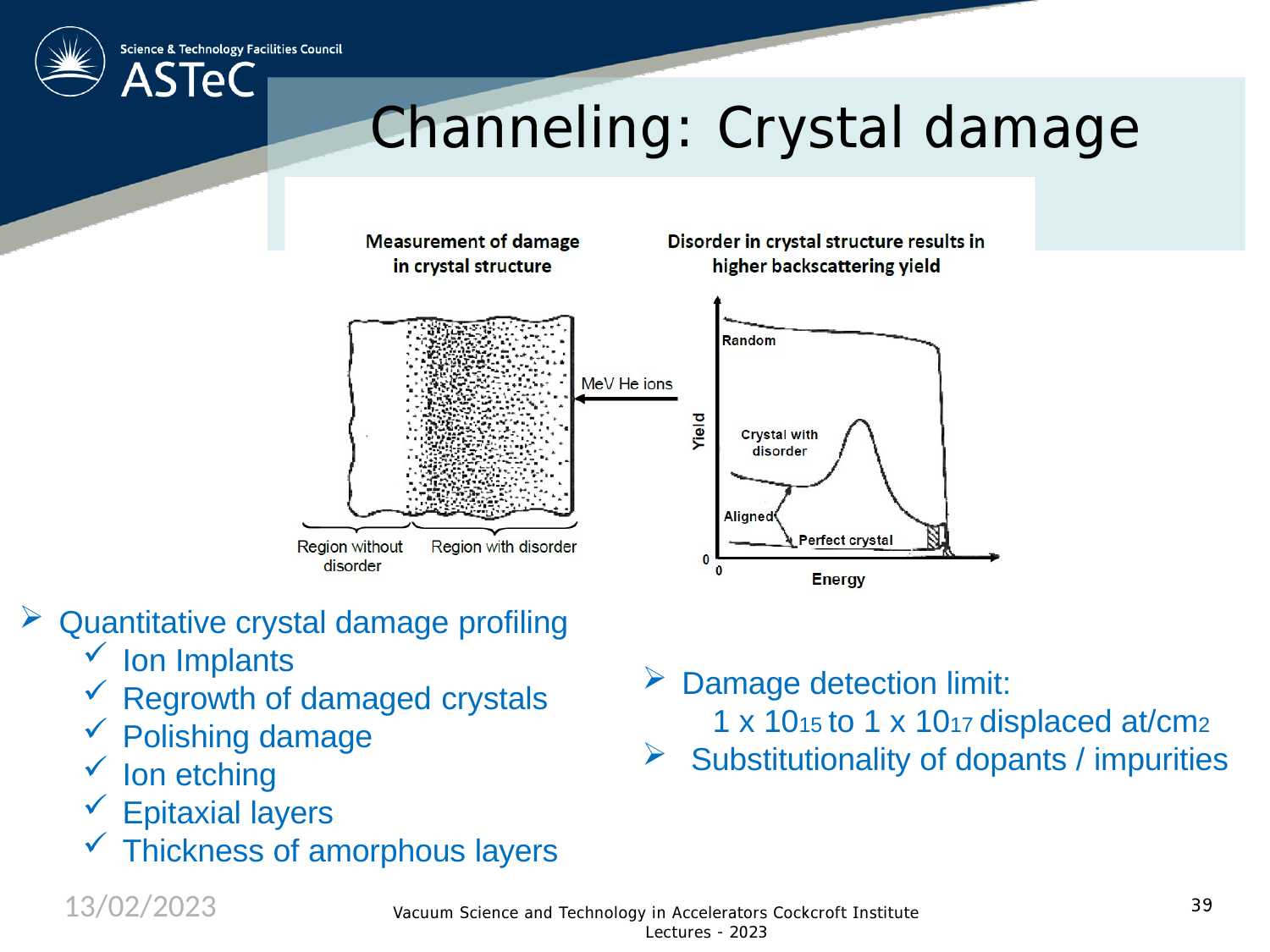

# Channeling: Crystal damage

Quantitative crystal damage profiling
Ion Implants
Regrowth of damaged crystals
Polishing damage
Ion etching
Epitaxial layers
Thickness of amorphous layers
Damage detection limit:
1 x 1015 to 1 x 1017 displaced at/cm2
Substitutionality of dopants / impurities
13/02/2023
39
Vacuum Science and Technology in Accelerators Cockcroft Institute Lectures - 2023